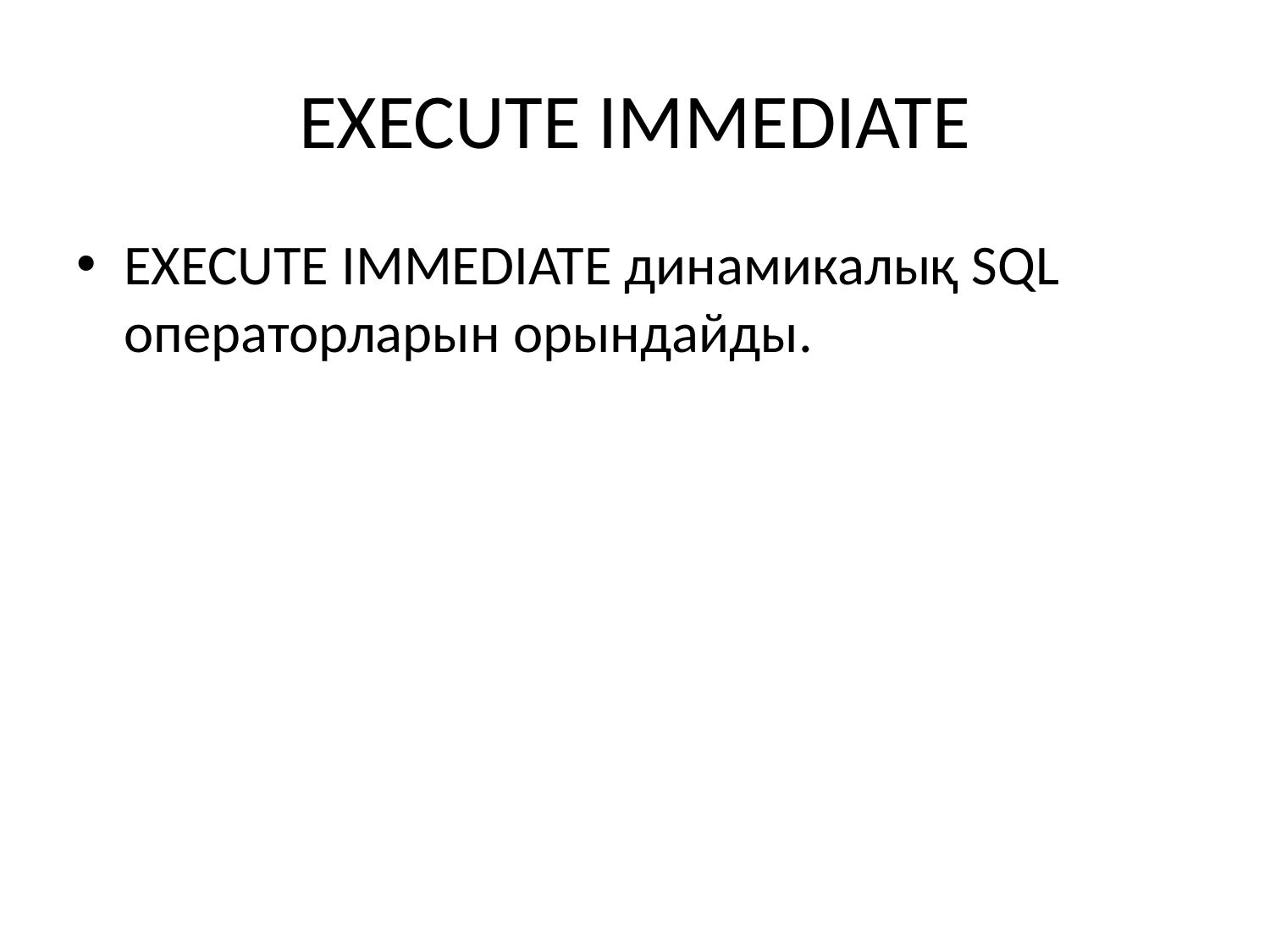

# EXECUTE IMMEDIATE
EXECUTE IMMEDIATE динамикалық SQL операторларын орындайды.